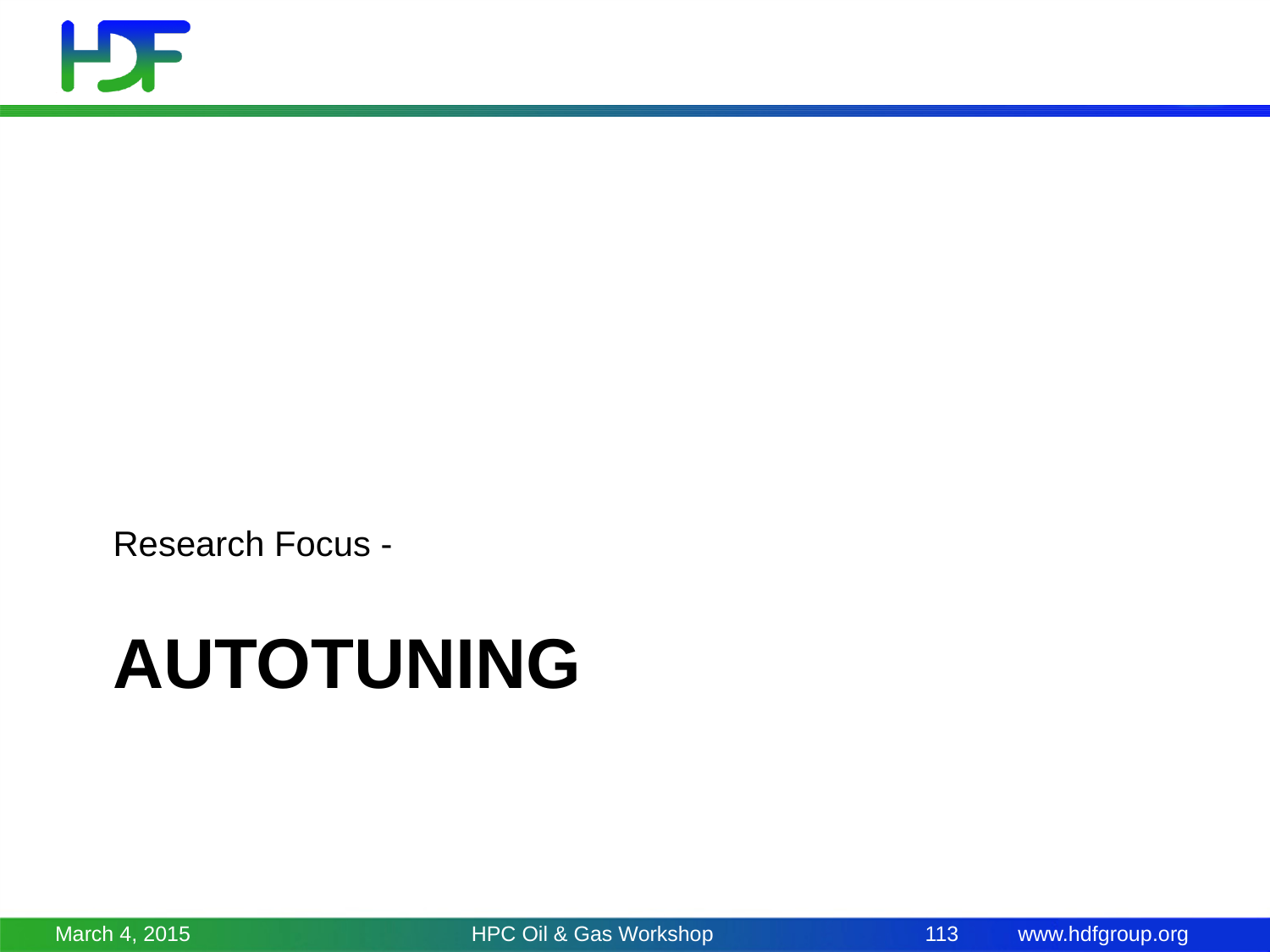

Research Focus -
# autotuning
March 4, 2015
HPC Oil & Gas Workshop
113